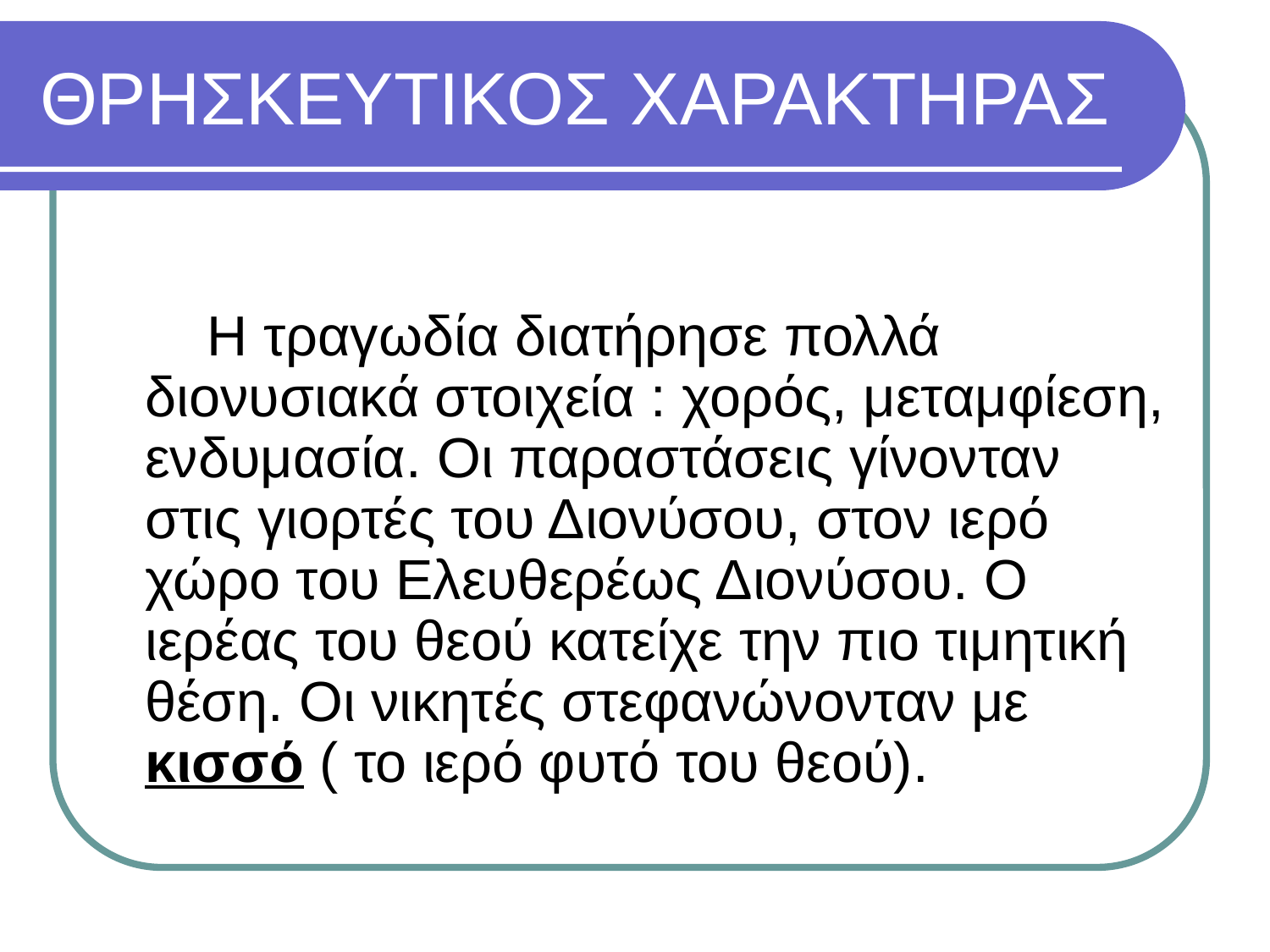

# ΘΡΗΣΚΕΥΤΙΚΟΣ ΧΑΡΑΚΤΗΡΑΣ

       Η τραγωδία διατήρησε πολλά διονυσιακά στοιχεία : χορός, μεταμφίεση, ενδυμασία. Οι παραστάσεις γίνονταν στις γιορτές του Διονύσου, στον ιερό χώρο του Ελευθερέως Διονύσου. Ο ιερέας του θεού κατείχε την πιο τιμητική θέση. Οι νικητές στεφανώνονταν με κισσό ( το ιερό φυτό του θεού).